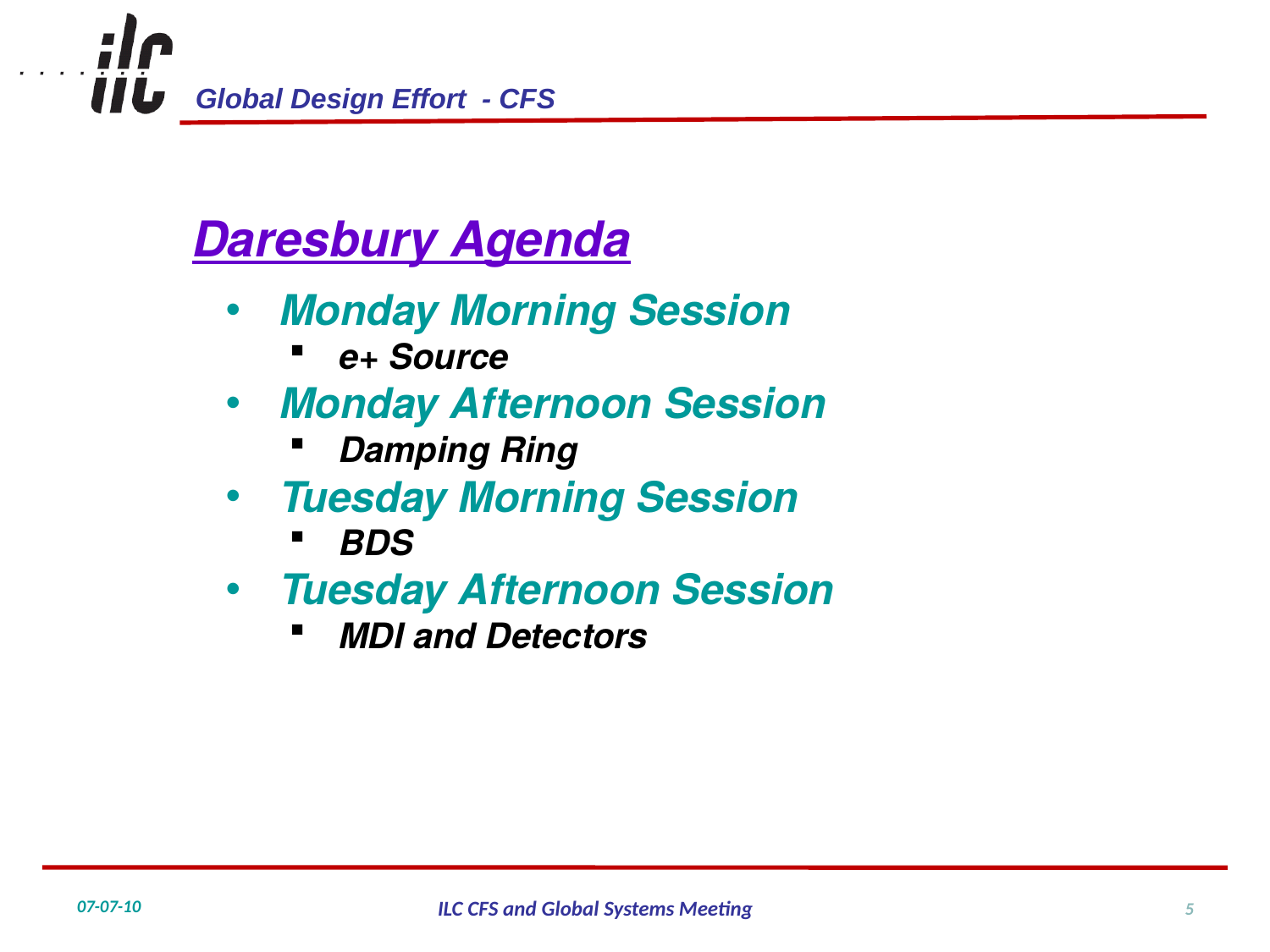

Daresbury Agenda

  Monday Morning Session
  e+ Source
  Monday Afternoon Session
  Damping Ring
  Tuesday Morning Session
  BDS
  Tuesday Afternoon Session
  MDI and Detectors
5